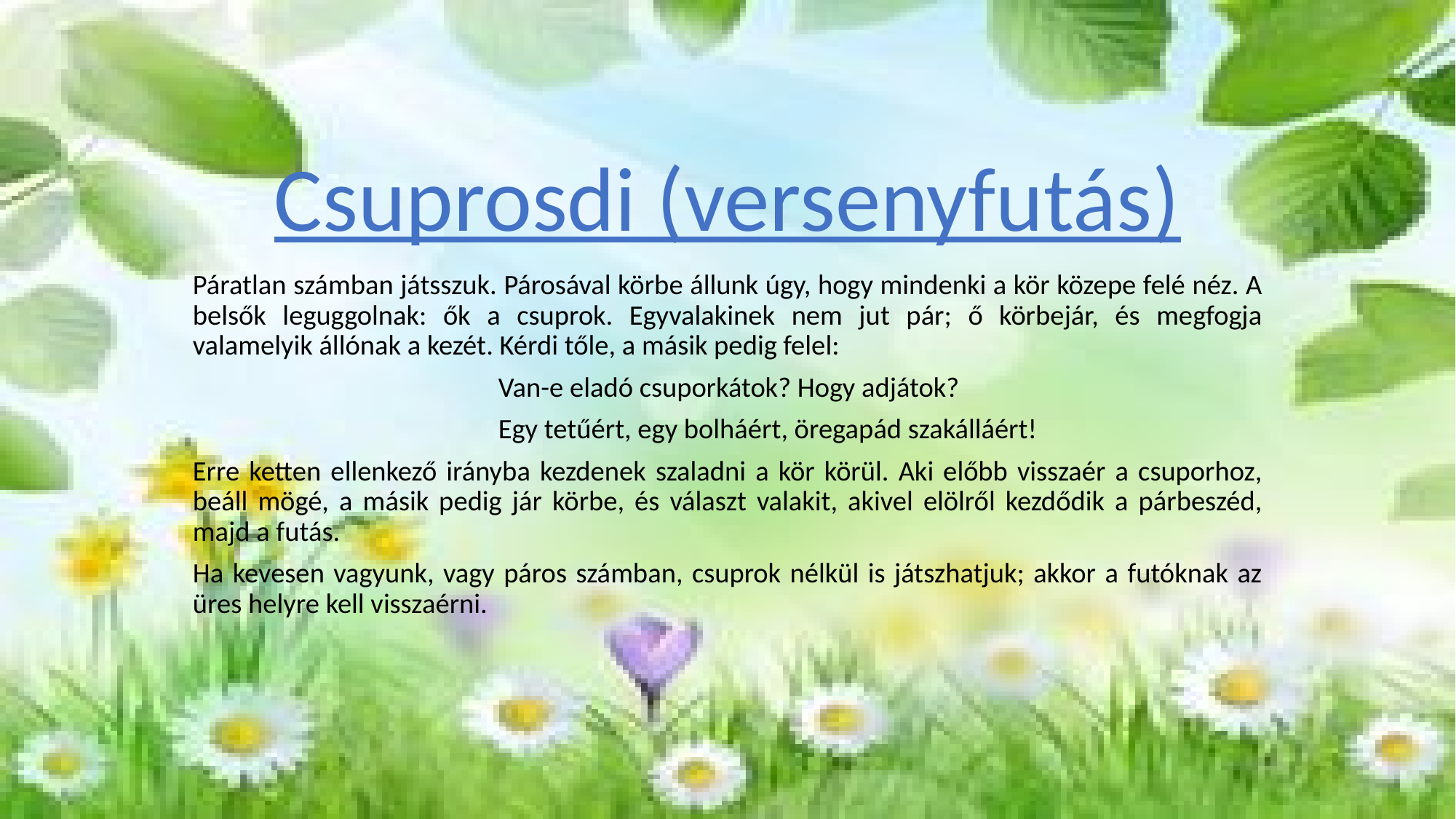

# Csuprosdi (versenyfutás)
Páratlan számban játsszuk. Párosával körbe állunk úgy, hogy mindenki a kör közepe felé néz. A belsők leguggolnak: ők a csuprok. Egyvalakinek nem jut pár; ő körbejár, és megfogja valamelyik állónak a kezét. Kérdi tőle, a másik pedig felel:
                                                Van-e eladó csuporkátok? Hogy adjátok?
                                                Egy tetűért, egy bolháért, öregapád szakálláért!
Erre ketten ellenkező irányba kezdenek szaladni a kör körül. Aki előbb visszaér a csuporhoz, beáll mögé, a másik pedig jár körbe, és választ valakit, akivel elölről kezdődik a párbeszéd, majd a futás.
Ha kevesen vagyunk, vagy páros számban, csuprok nélkül is játszhatjuk; akkor a futóknak az üres helyre kell visszaérni.